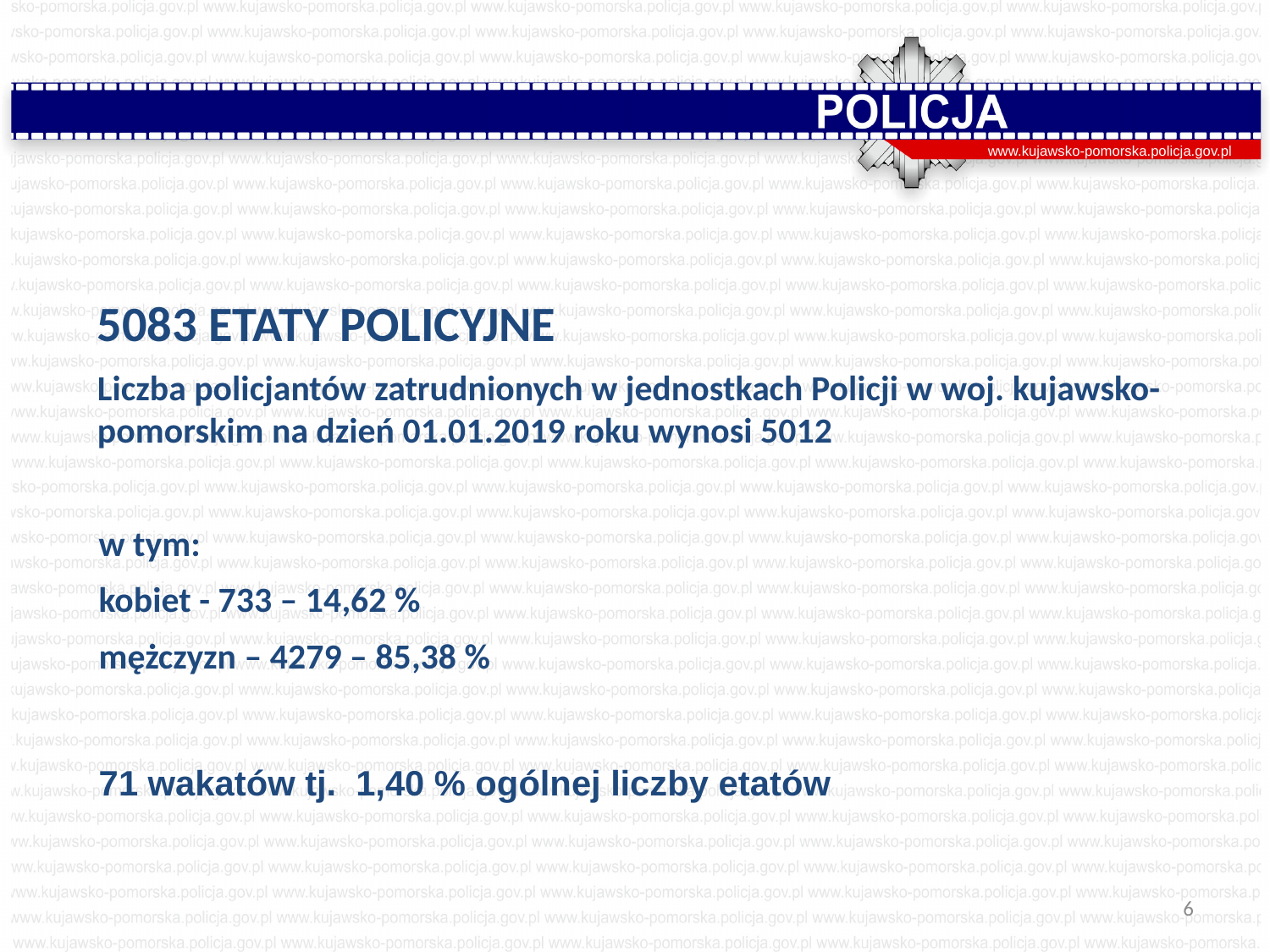

www.kujawsko-pomorska.policja.gov.pl
5083 ETATY POLICYJNE
Liczba policjantów zatrudnionych w jednostkach Policji w woj. kujawsko-pomorskim na dzień 01.01.2019 roku wynosi 5012

w tym:
kobiet - 733 – 14,62 %
mężczyzn – 4279 – 85,38 %

71 wakatów tj.  1,40 % ogólnej liczby etatów
6